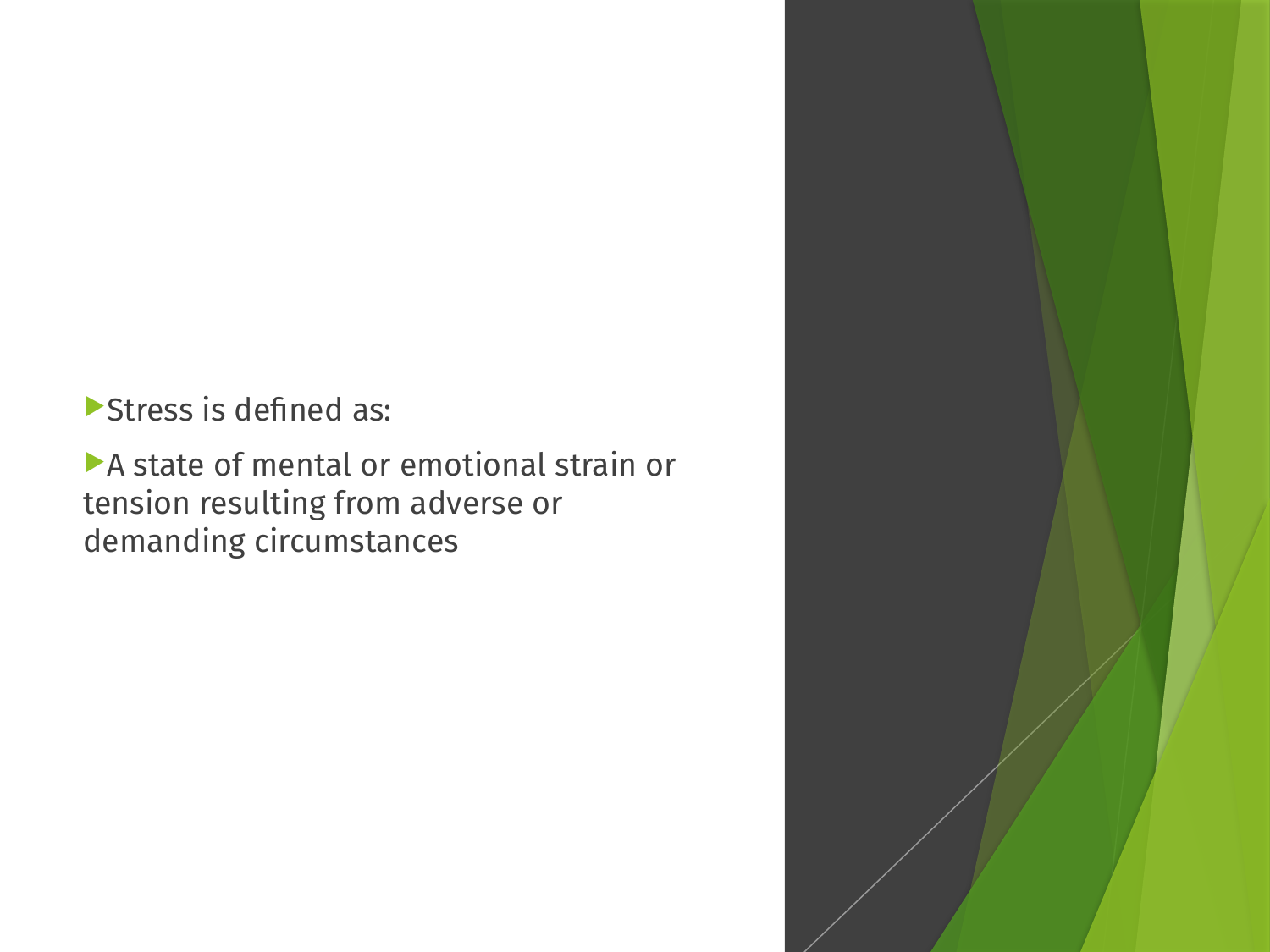

Stress is defined as:
A state of mental or emotional strain or tension resulting from adverse or demanding circumstances